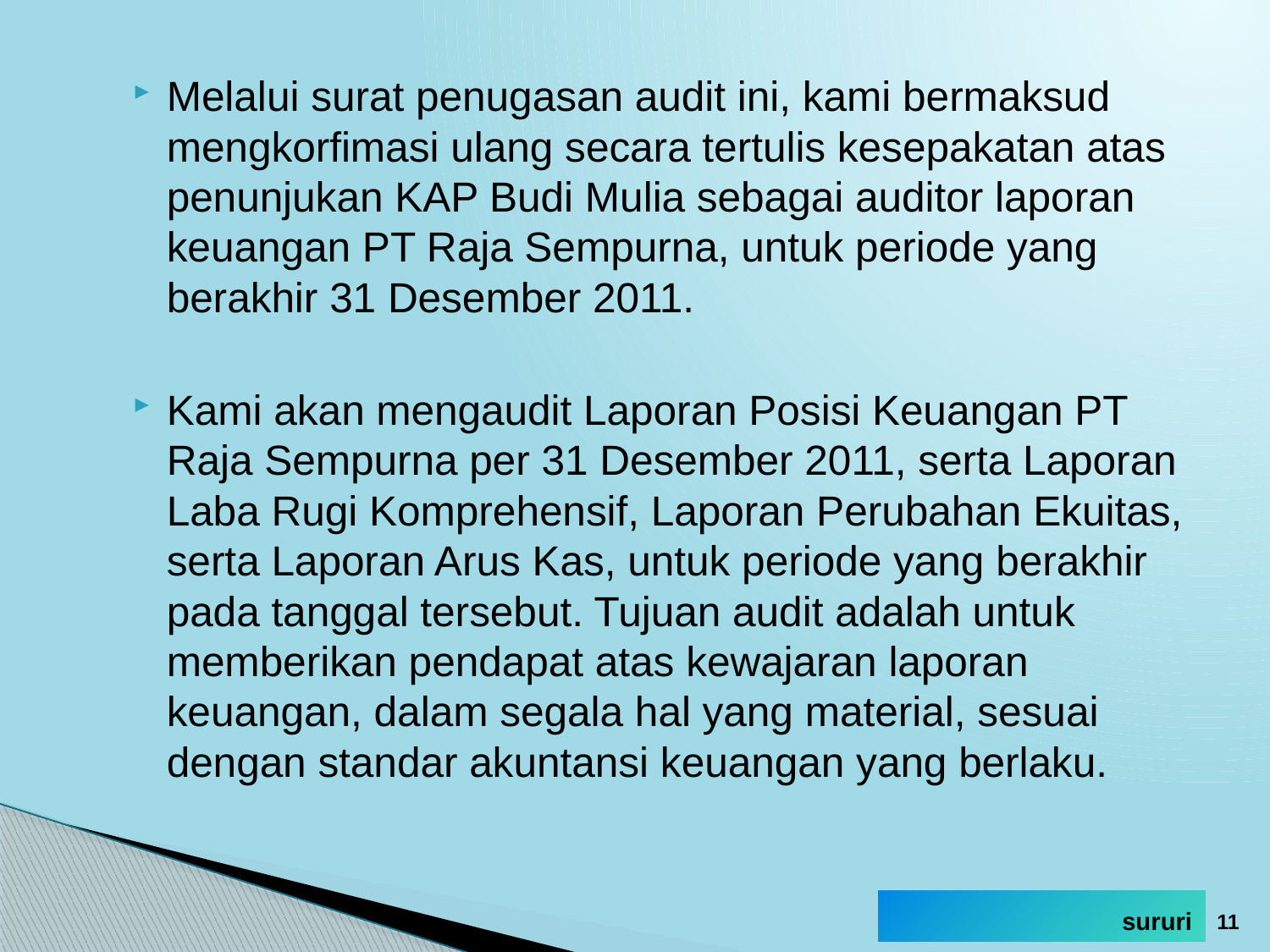

Melalui surat penugasan audit ini, kami bermaksud mengkorfimasi ulang secara tertulis kesepakatan atas penunjukan KAP Budi Mulia sebagai auditor laporan keuangan PT Raja Sempurna, untuk periode yang berakhir 31 Desember 2011.

Kami akan mengaudit Laporan Posisi Keuangan PT Raja Sempurna per 31 Desember 2011, serta Laporan Laba Rugi Komprehensif, Laporan Perubahan Ekuitas, serta Laporan Arus Kas, untuk periode yang berakhir pada tanggal tersebut. Tujuan audit adalah untuk memberikan pendapat atas kewajaran laporan keuangan, dalam segala hal yang material, sesuai dengan standar akuntansi keuangan yang berlaku.
11
sururi